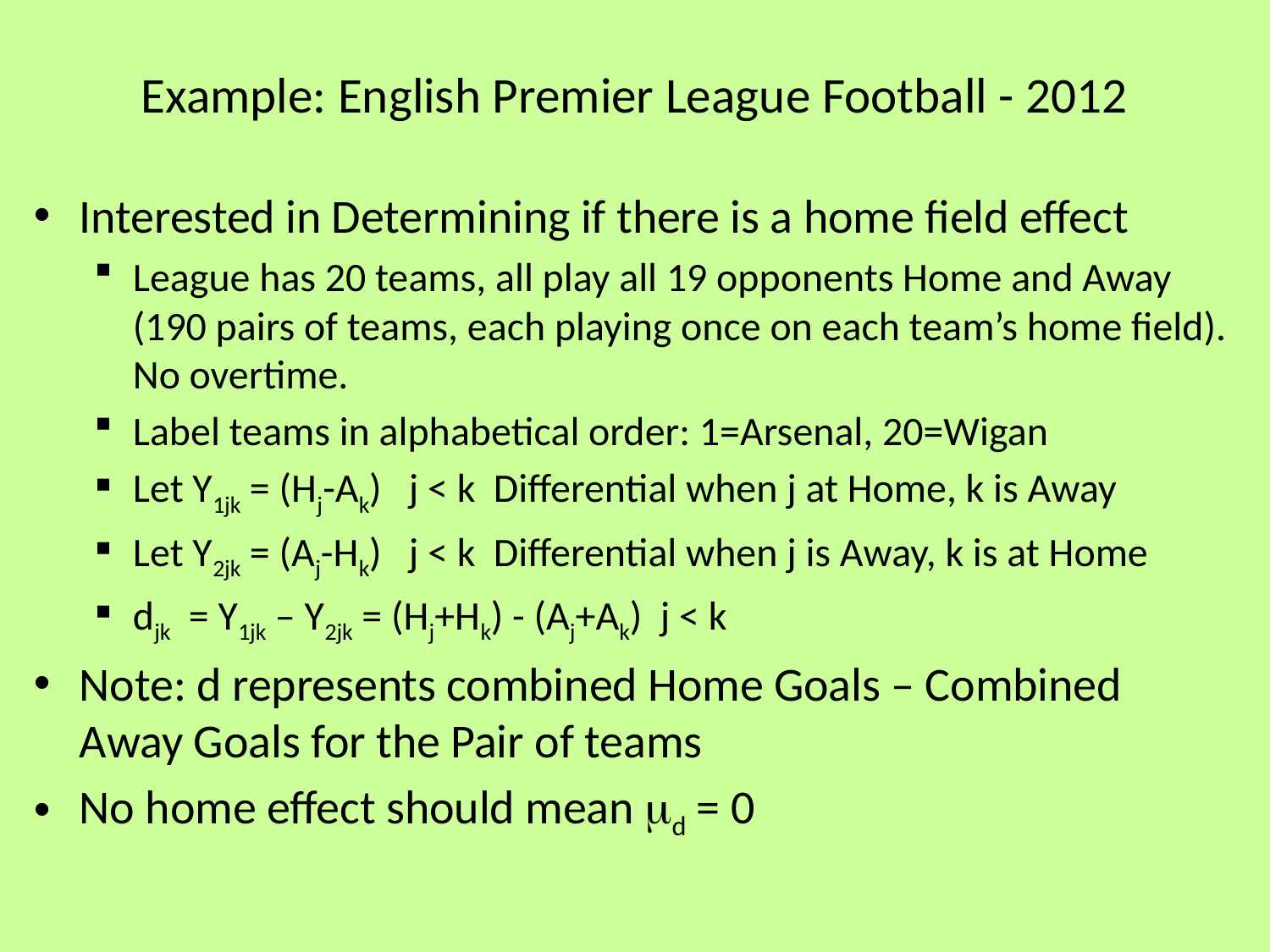

# Example: English Premier League Football - 2012
Interested in Determining if there is a home field effect
League has 20 teams, all play all 19 opponents Home and Away (190 pairs of teams, each playing once on each team’s home field). No overtime.
Label teams in alphabetical order: 1=Arsenal, 20=Wigan
Let Y1jk = (Hj-Ak)   j < k  Differential when j at Home, k is Away
Let Y2jk = (Aj-Hk)   j < k  Differential when j is Away, k is at Home
djk  = Y1jk – Y2jk = (Hj+Hk) - (Aj+Ak)  j < k
Note: d represents combined Home Goals – Combined Away Goals for the Pair of teams
No home effect should mean μd = 0